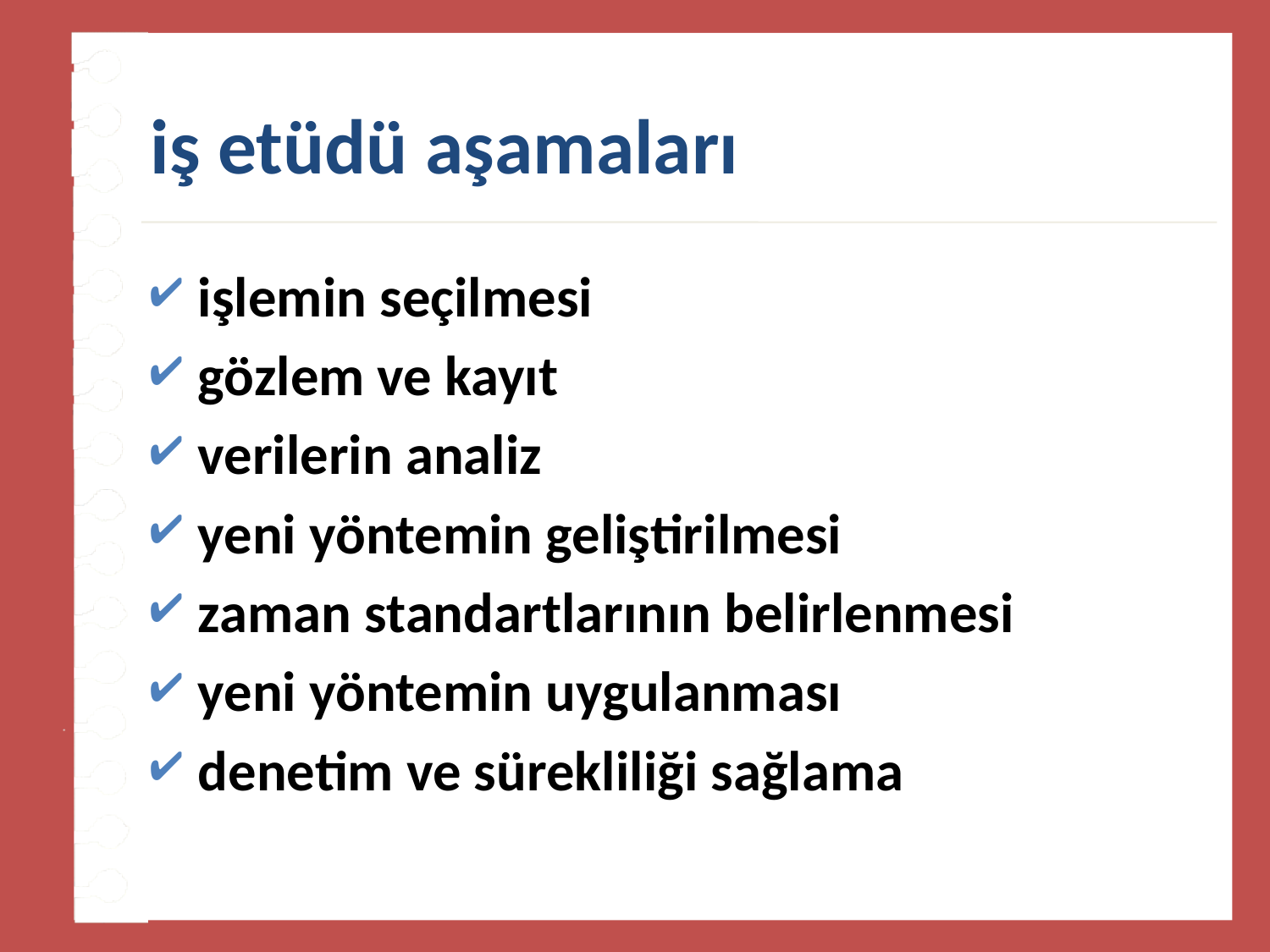

# iş etüdü aşamaları
işlemin seçilmesi
gözlem ve kayıt
verilerin analiz
yeni yöntemin geliştirilmesi
zaman standartlarının belirlenmesi
yeni yöntemin uygulanması
denetim ve sürekliliği sağlama